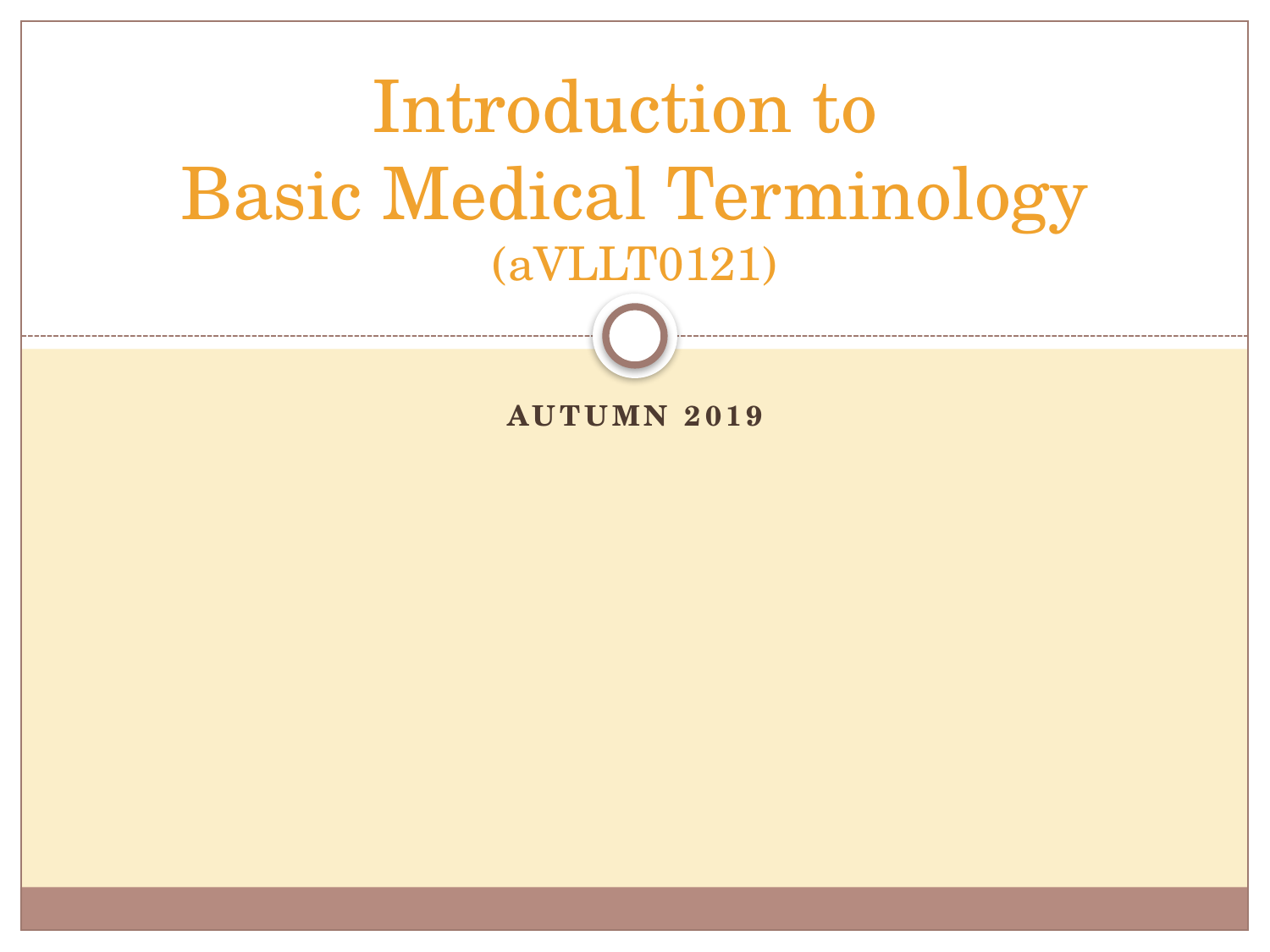

# Introduction to Basic Medical Terminology (aVLLT0121)
autumn 2019